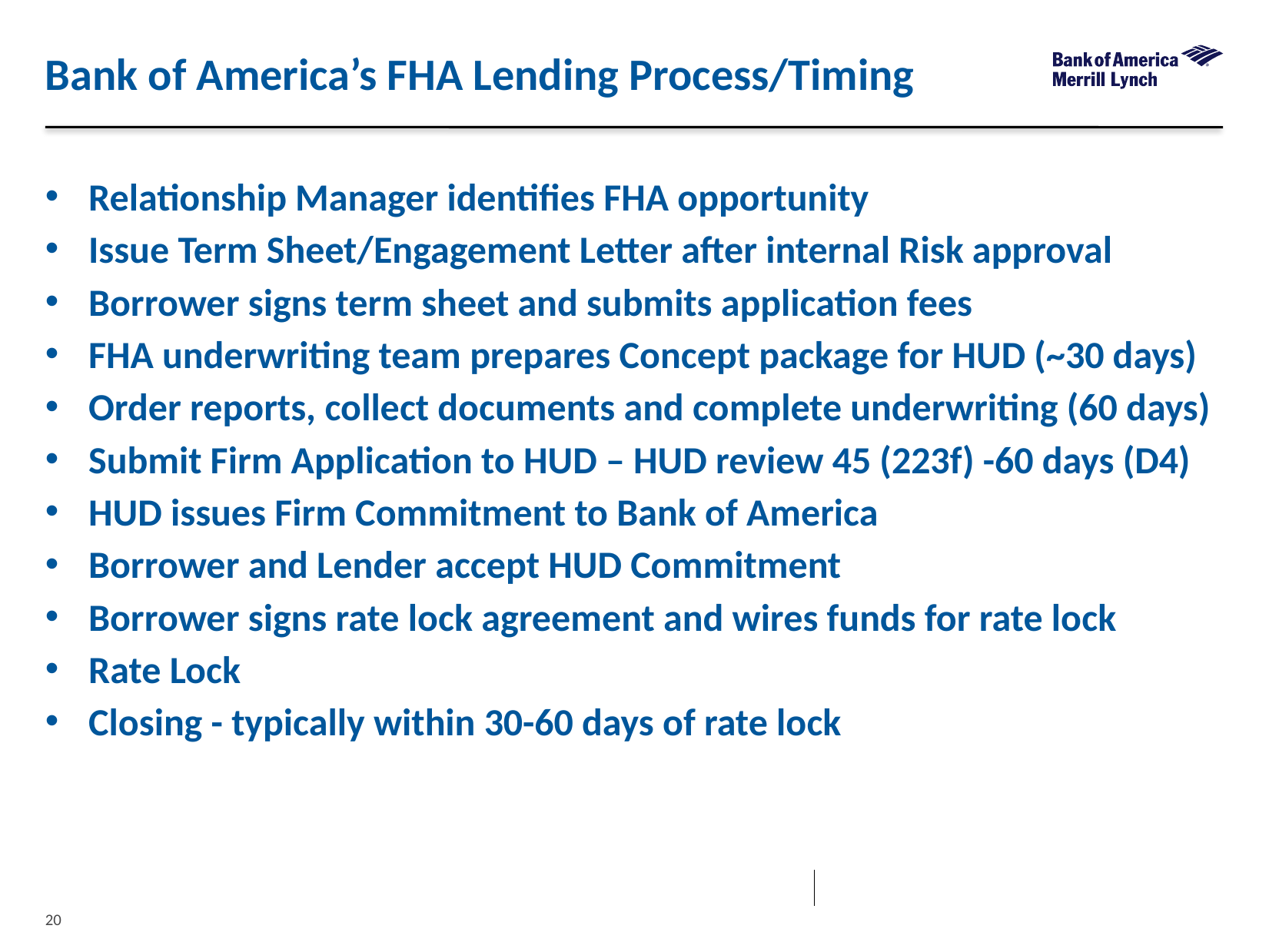

Bank of America’s FHA Lending Process/Timing
Relationship Manager identifies FHA opportunity
Issue Term Sheet/Engagement Letter after internal Risk approval
Borrower signs term sheet and submits application fees
FHA underwriting team prepares Concept package for HUD (~30 days)
Order reports, collect documents and complete underwriting (60 days)
Submit Firm Application to HUD – HUD review 45 (223f) -60 days (D4)
HUD issues Firm Commitment to Bank of America
Borrower and Lender accept HUD Commitment
Borrower signs rate lock agreement and wires funds for rate lock
Rate Lock
Closing - typically within 30-60 days of rate lock